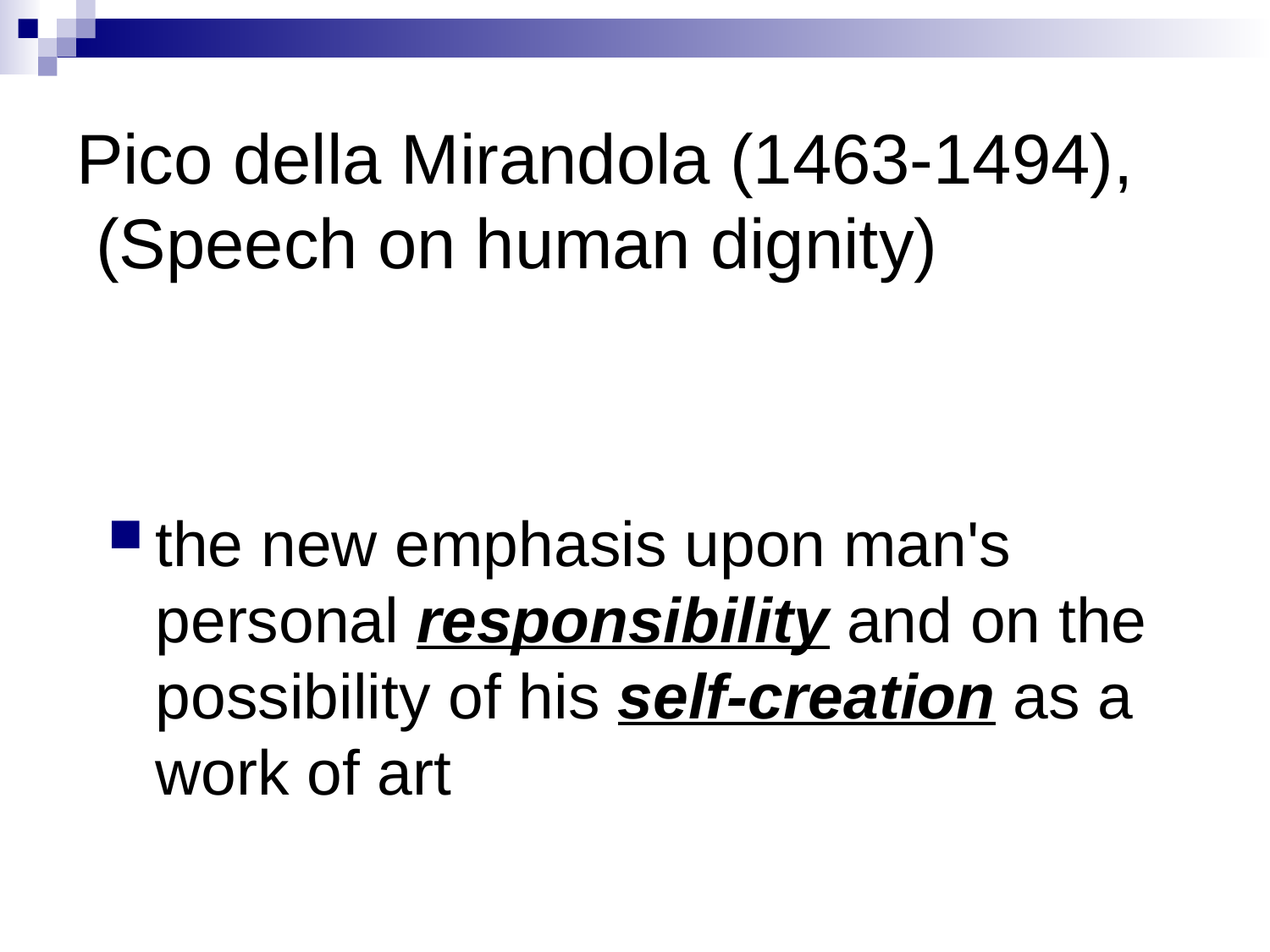

# Pico della Mirandola (1463-1494), (Speech on human dignity)

the new emphasis upon man's personal responsibility and on the possibility of his self-creation as a work of art